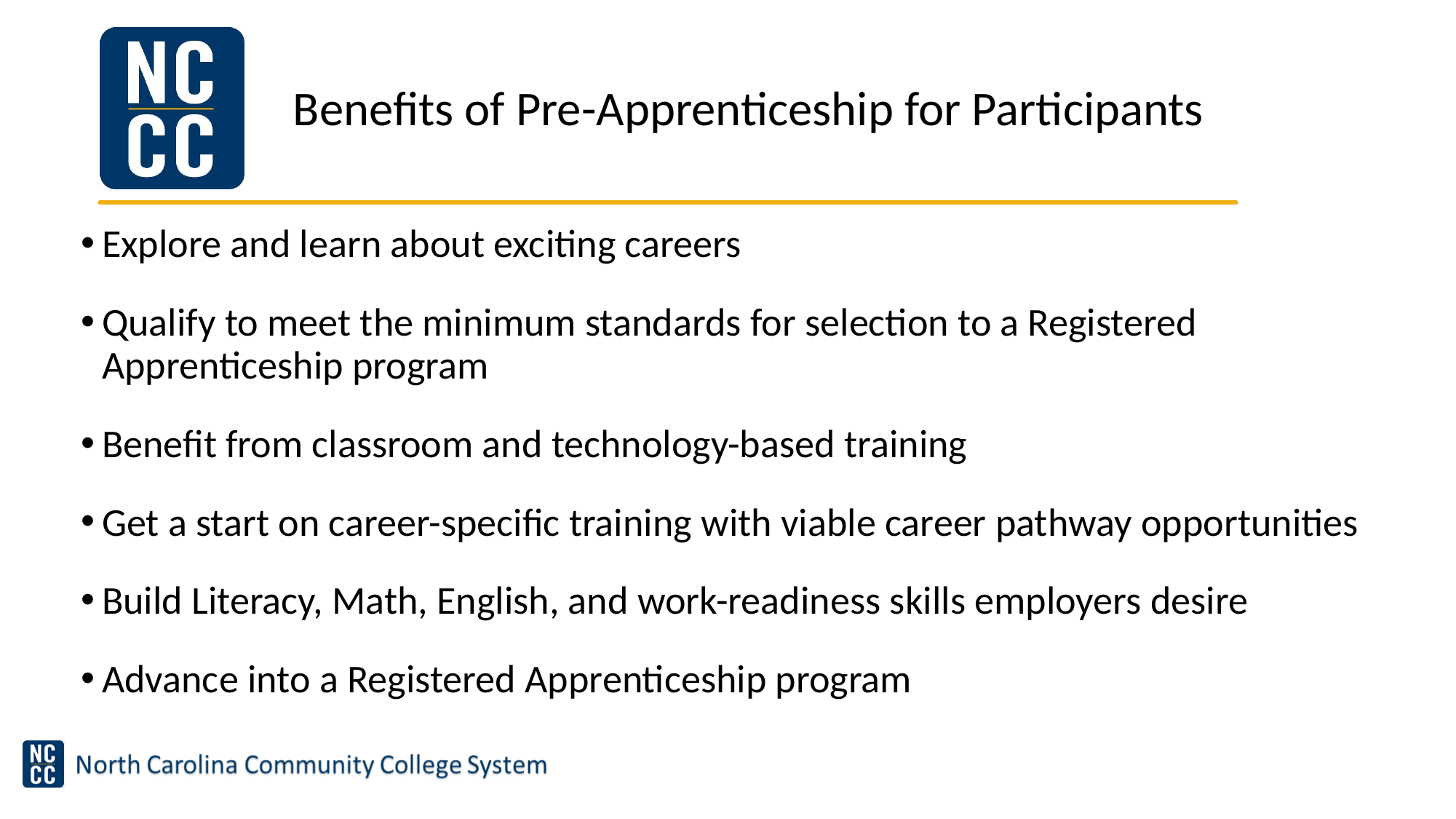

# Benefits of Pre-Apprenticeship for Participants
Explore and learn about exciting careers

Qualify to meet the minimum standards for selection to a Registered Apprenticeship program

Benefit from classroom and technology-based training

Get a start on career-specific training with viable career pathway opportunities

Build Literacy, Math, English, and work-readiness skills employers desire

Advance into a Registered Apprenticeship program